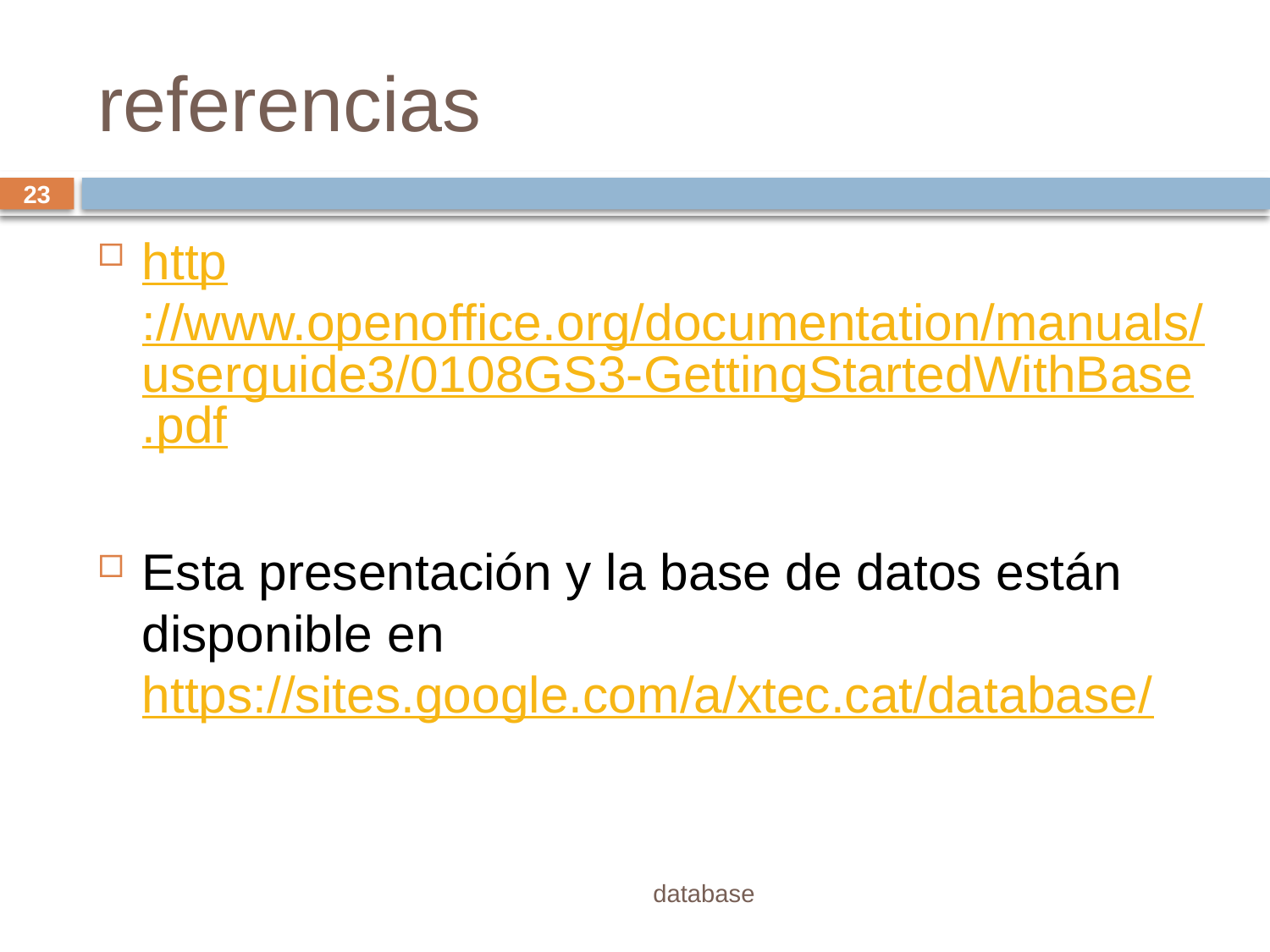

# referencias
23
http://www.openoffice.org/documentation/manuals/userguide3/0108GS3-GettingStartedWithBase.pdf

Esta presentación y la base de datos están disponible en https://sites.google.com/a/xtec.cat/database/

database